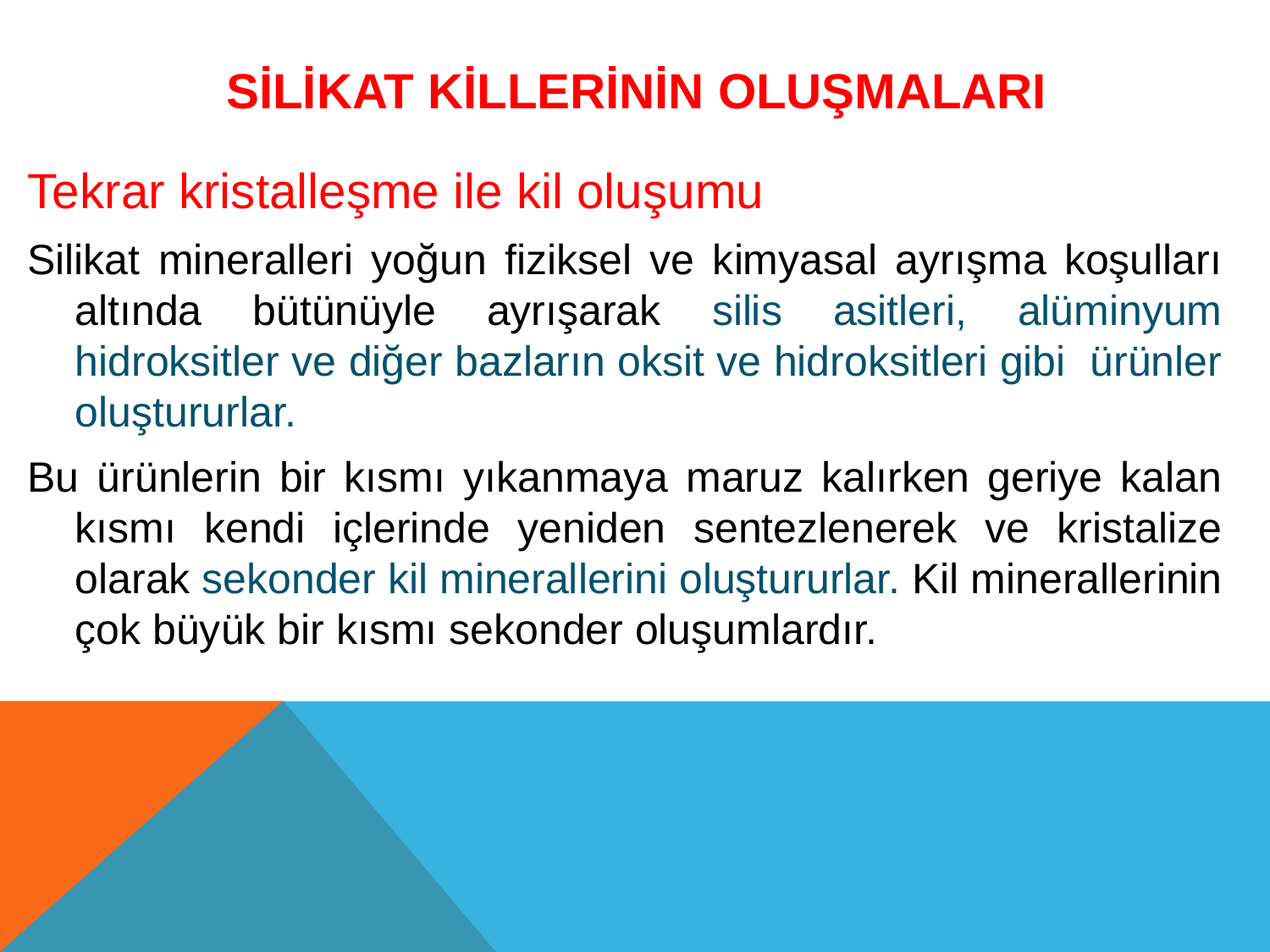

# Silikat Killerinin OluşmalarI
Tekrar kristalleşme ile kil oluşumu
Silikat mineralleri yoğun fiziksel ve kimyasal ayrışma koşulları altında bütünüyle ayrışarak silis asitleri, alüminyum hidroksitler ve diğer bazların oksit ve hidroksitleri gibi  ürünler oluştururlar.
Bu ürünlerin bir kısmı yıkanmaya maruz kalırken geriye kalan kısmı kendi içlerinde yeniden sentezlenerek ve kristalize olarak sekonder kil minerallerini oluştururlar. Kil minerallerinin çok büyük bir kısmı sekonder oluşumlardır.